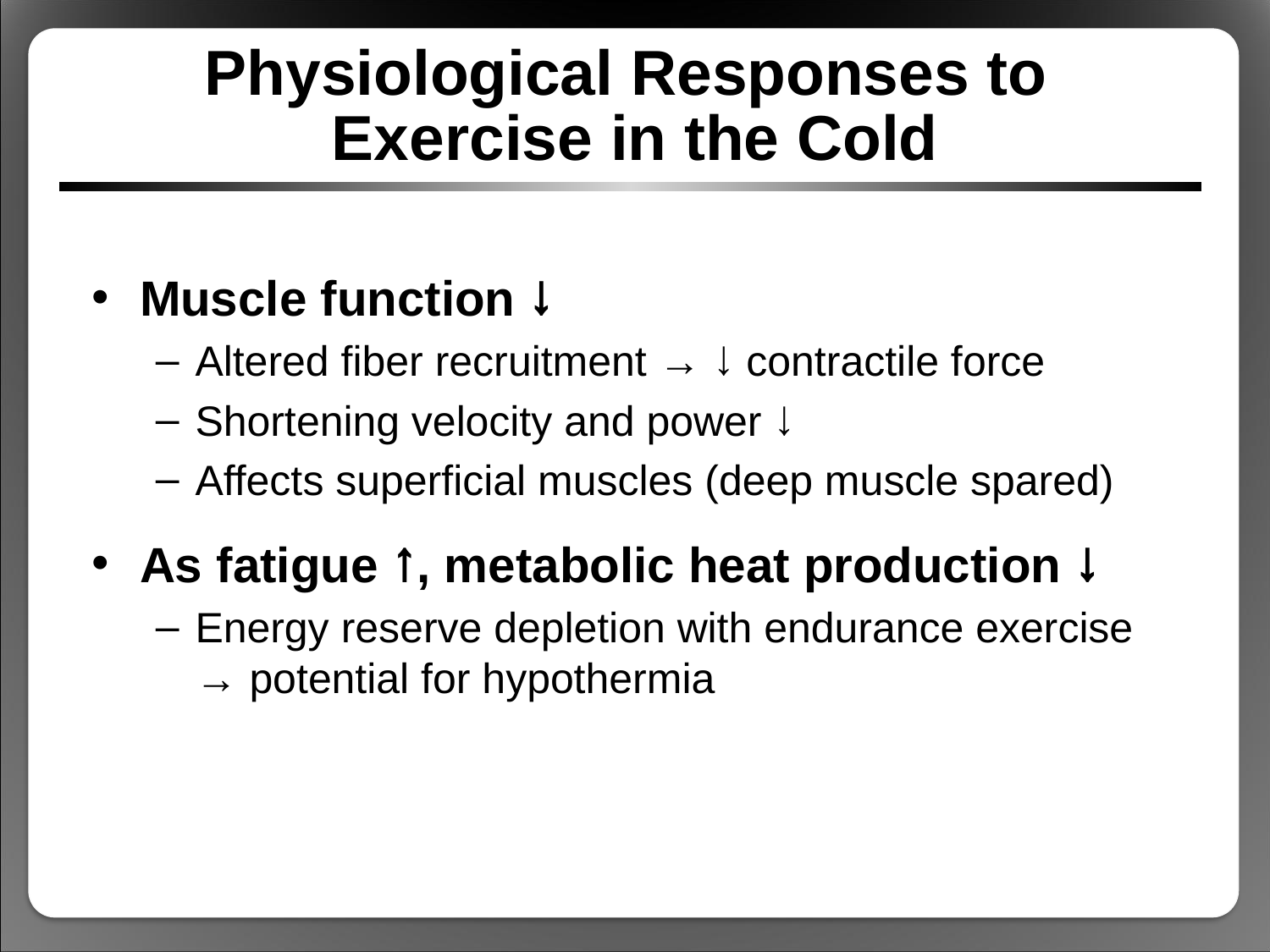

# Physiological Responses to Exercise in the Cold
Muscle function ↓
Altered fiber recruitment → ↓ contractile force
Shortening velocity and power ↓
Affects superficial muscles (deep muscle spared)

As fatigue ↑, metabolic heat production ↓
Energy reserve depletion with endurance exercise → potential for hypothermia